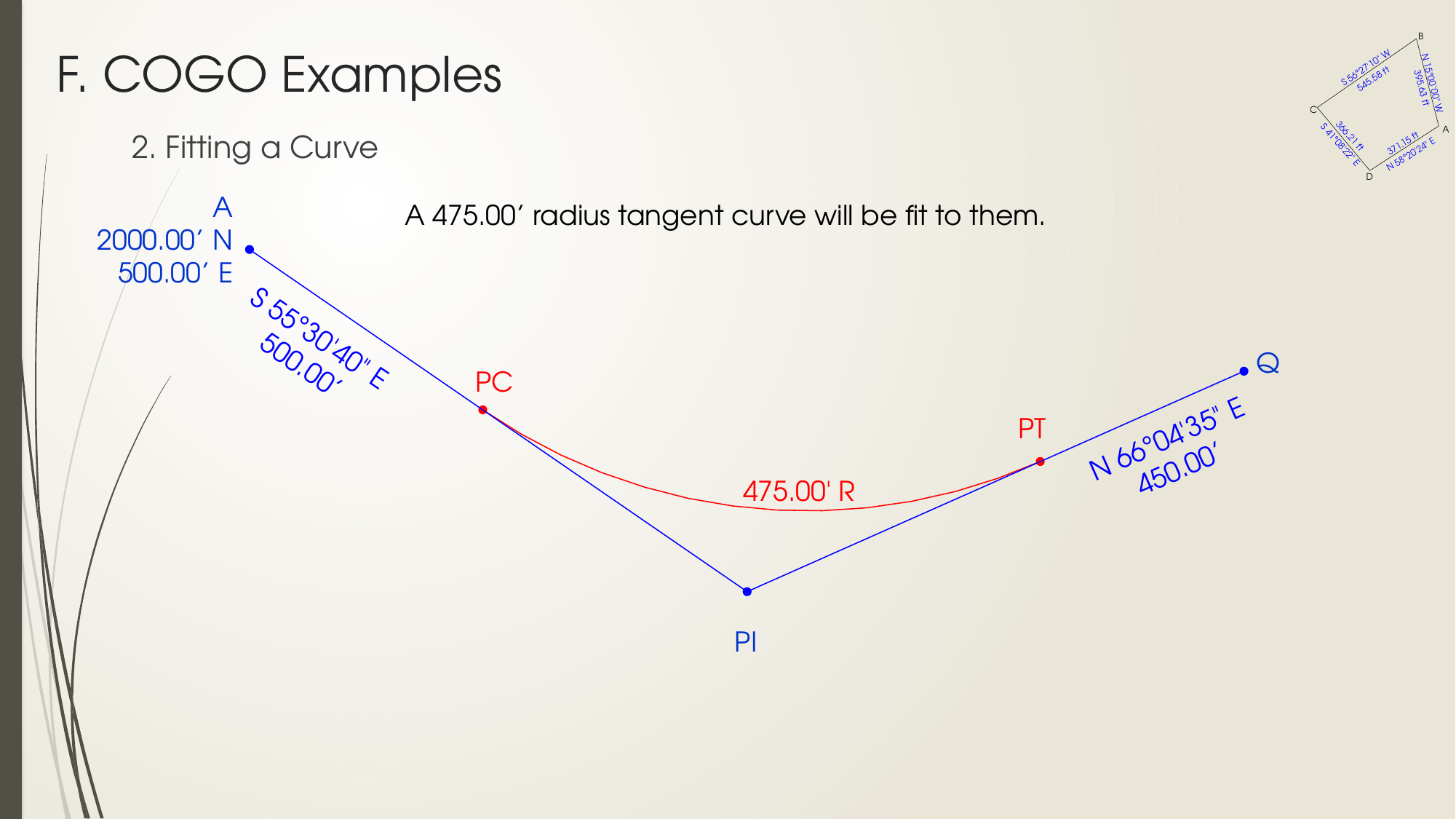

# F. COGO Examples
2. Fitting a Curve
A
2000.00’ N
500.00’ E

S 55°30'40" E
500.00’
Q

N 66°04'35" E
450.00’
PI
A 475.00’ radius tangent curve will be fit to them.
PC
PT

475.00' R